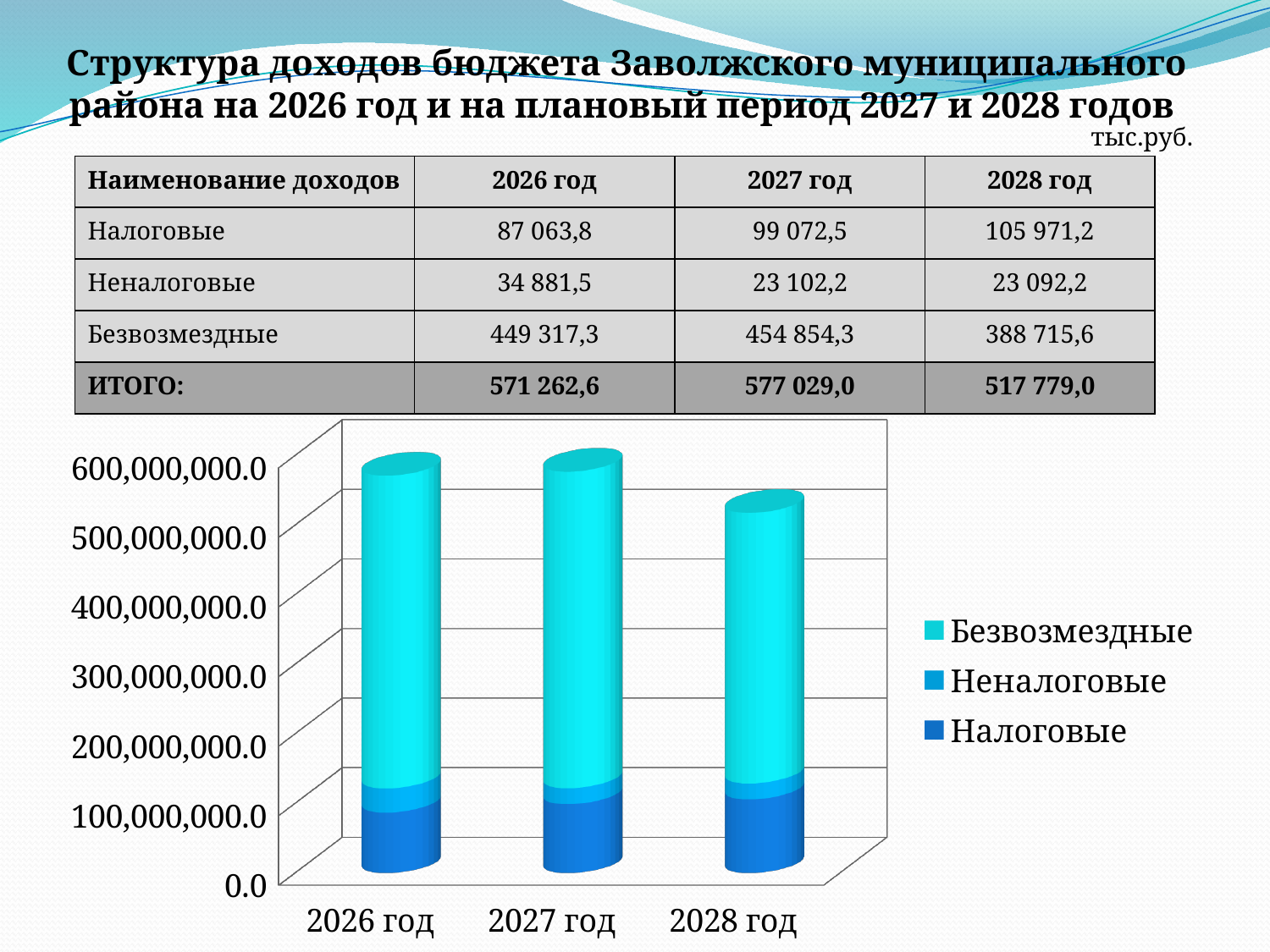

# Структура доходов бюджета Заволжского муниципального района на 2026 год и на плановый период 2027 и 2028 годов
тыс.руб.
| Наименование доходов | 2026 год | 2027 год | 2028 год |
| --- | --- | --- | --- |
| Налоговые | 87 063,8 | 99 072,5 | 105 971,2 |
| Неналоговые | 34 881,5 | 23 102,2 | 23 092,2 |
| Безвозмездные | 449 317,3 | 454 854,3 | 388 715,6 |
| ИТОГО: | 571 262,6 | 577 029,0 | 517 779,0 |

[unsupported chart]